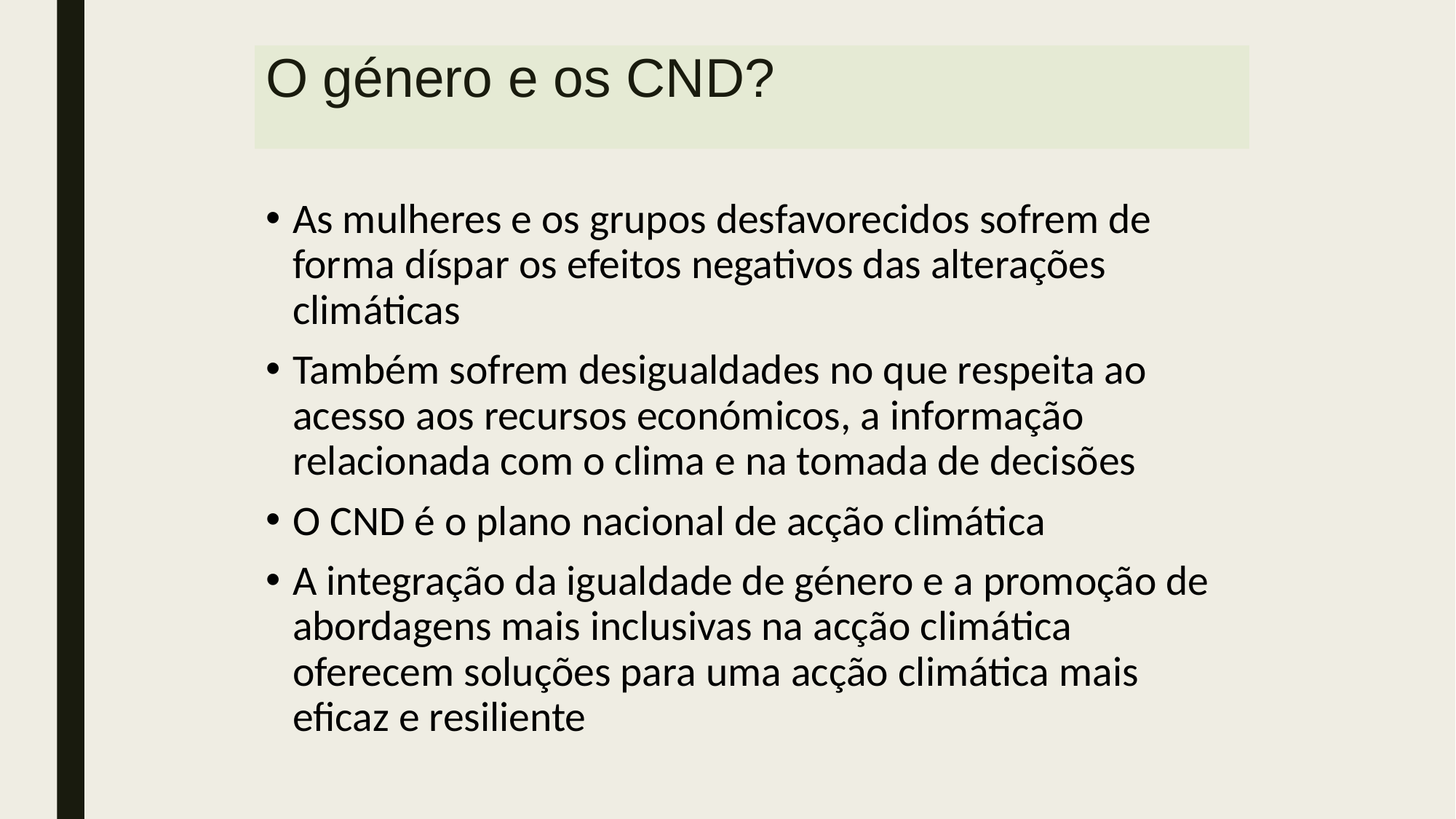

# O género e os CND?
As mulheres e os grupos desfavorecidos sofrem de forma díspar os efeitos negativos das alterações climáticas
Também sofrem desigualdades no que respeita ao acesso aos recursos económicos, a informação relacionada com o clima e na tomada de decisões
O CND é o plano nacional de acção climática
A integração da igualdade de género e a promoção de abordagens mais inclusivas na acção climática oferecem soluções para uma acção climática mais eficaz e resiliente